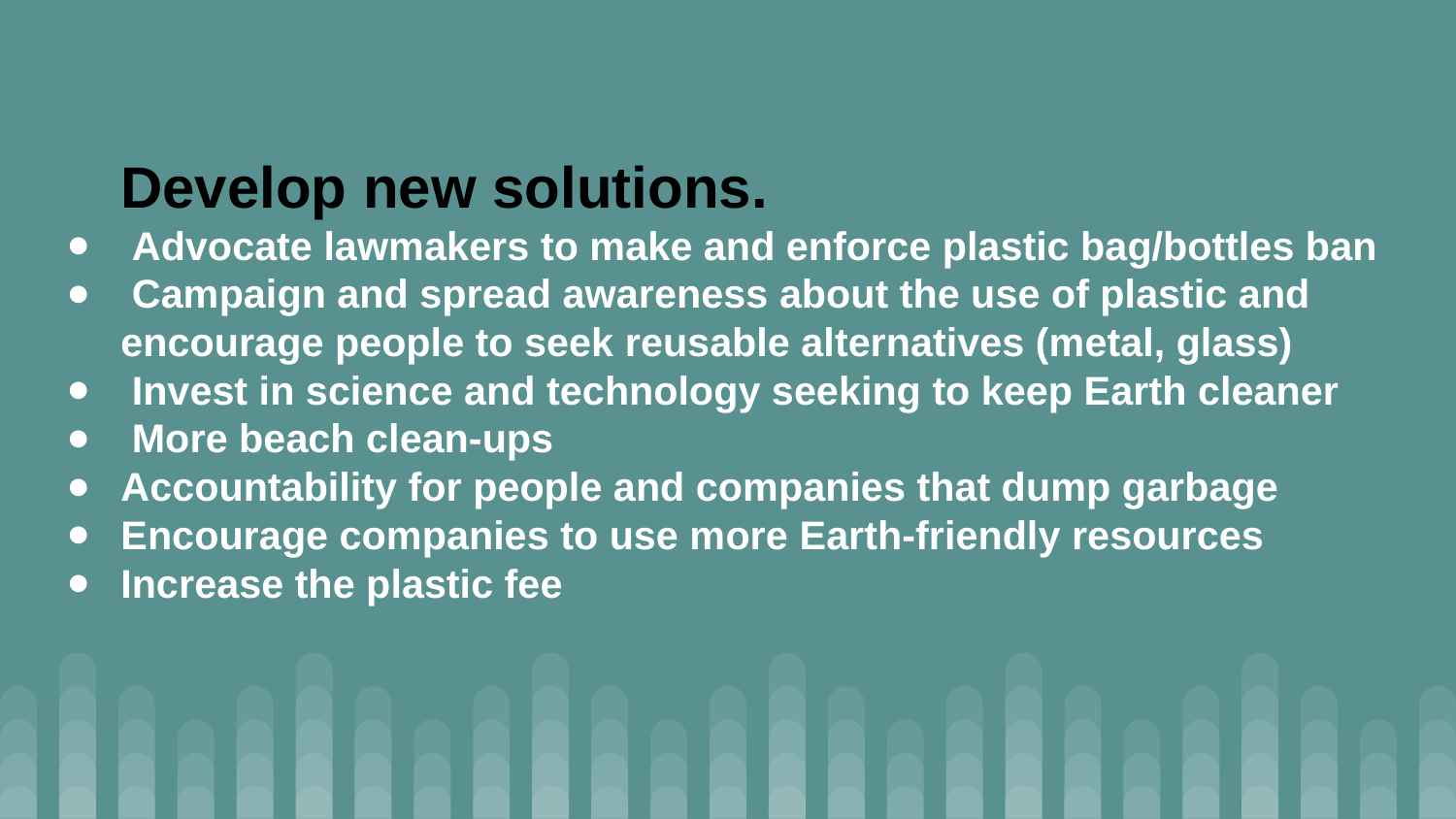

# Develop new solutions.
 Advocate lawmakers to make and enforce plastic bag/bottles ban
 Campaign and spread awareness about the use of plastic and encourage people to seek reusable alternatives (metal, glass)
 Invest in science and technology seeking to keep Earth cleaner
 More beach clean-ups
Accountability for people and companies that dump garbage
Encourage companies to use more Earth-friendly resources
Increase the plastic fee